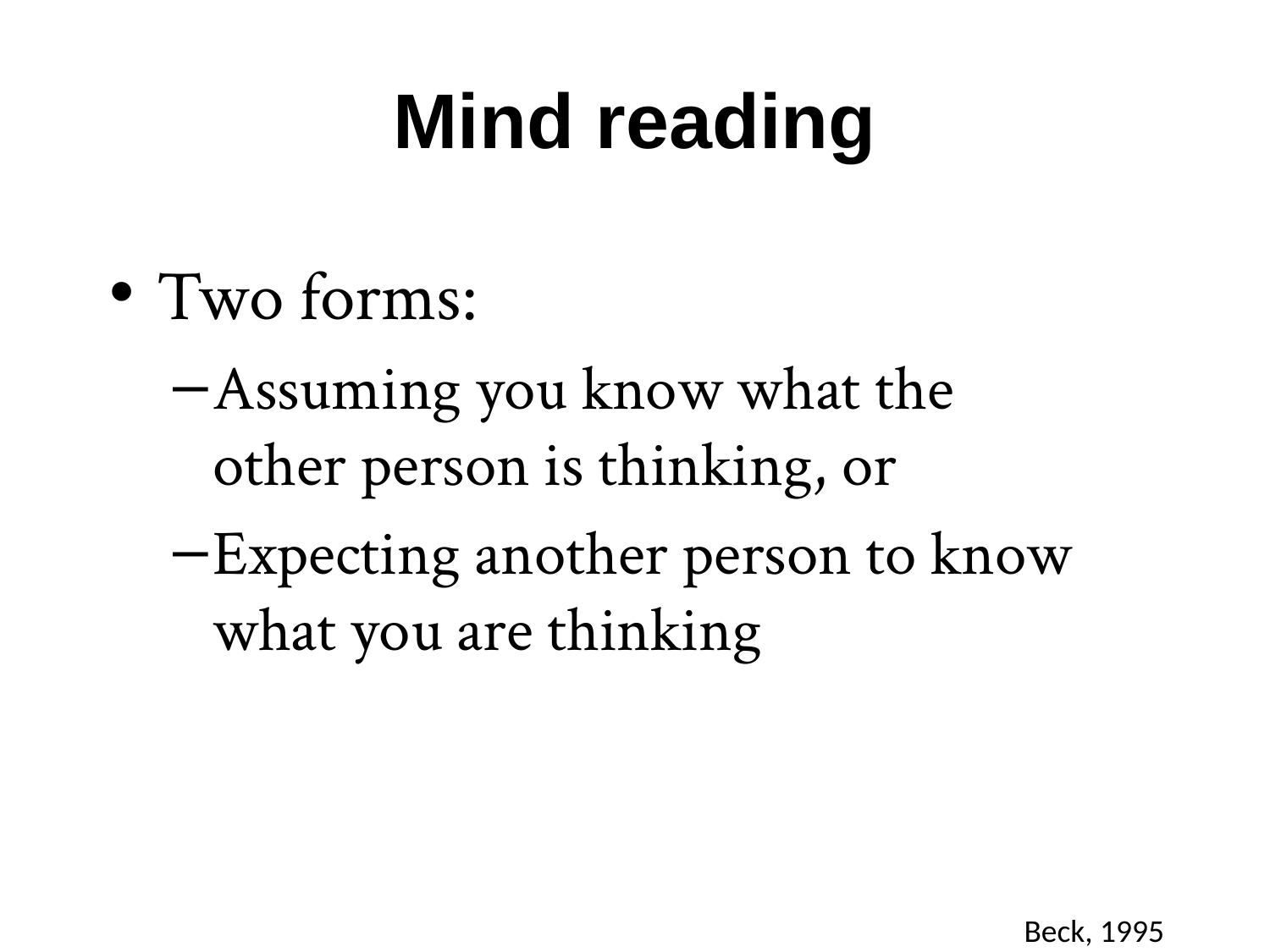

# Mind reading
Two forms:
Assuming you know what the other person is thinking, or
Expecting another person to know what you are thinking

Beck, 1995